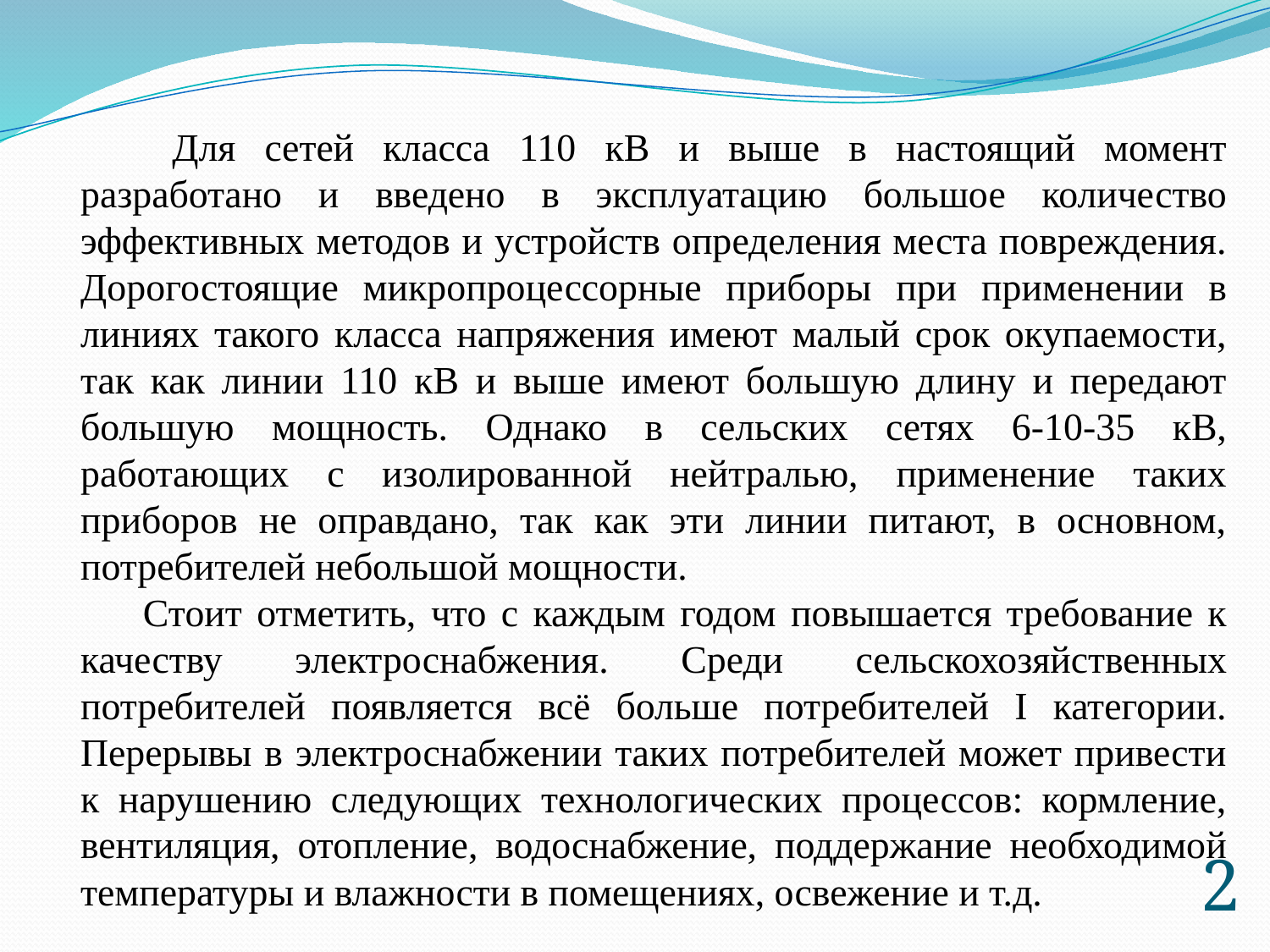

Для сетей класса 110 кВ и выше в настоящий момент разработано и введено в эксплуатацию большое количество эффективных методов и устройств определения места повреждения. Дорогостоящие микропроцессорные приборы при применении в линиях такого класса напряжения имеют малый срок окупаемости, так как линии 110 кВ и выше имеют большую длину и передают большую мощность. Однако в сельских сетях 6-10-35 кВ, работающих с изолированной нейтралью, применение таких приборов не оправдано, так как эти линии питают, в основном, потребителей небольшой мощности.
Стоит отметить, что с каждым годом повышается требование к качеству электроснабжения. Среди сельскохозяйственных потребителей появляется всё больше потребителей I категории. Перерывы в электроснабжении таких потребителей может привести к нарушению следующих технологических процессов: кормление, вентиляция, отопление, водоснабжение, поддержание необходимой температуры и влажности в помещениях, освежение и т.д.

2